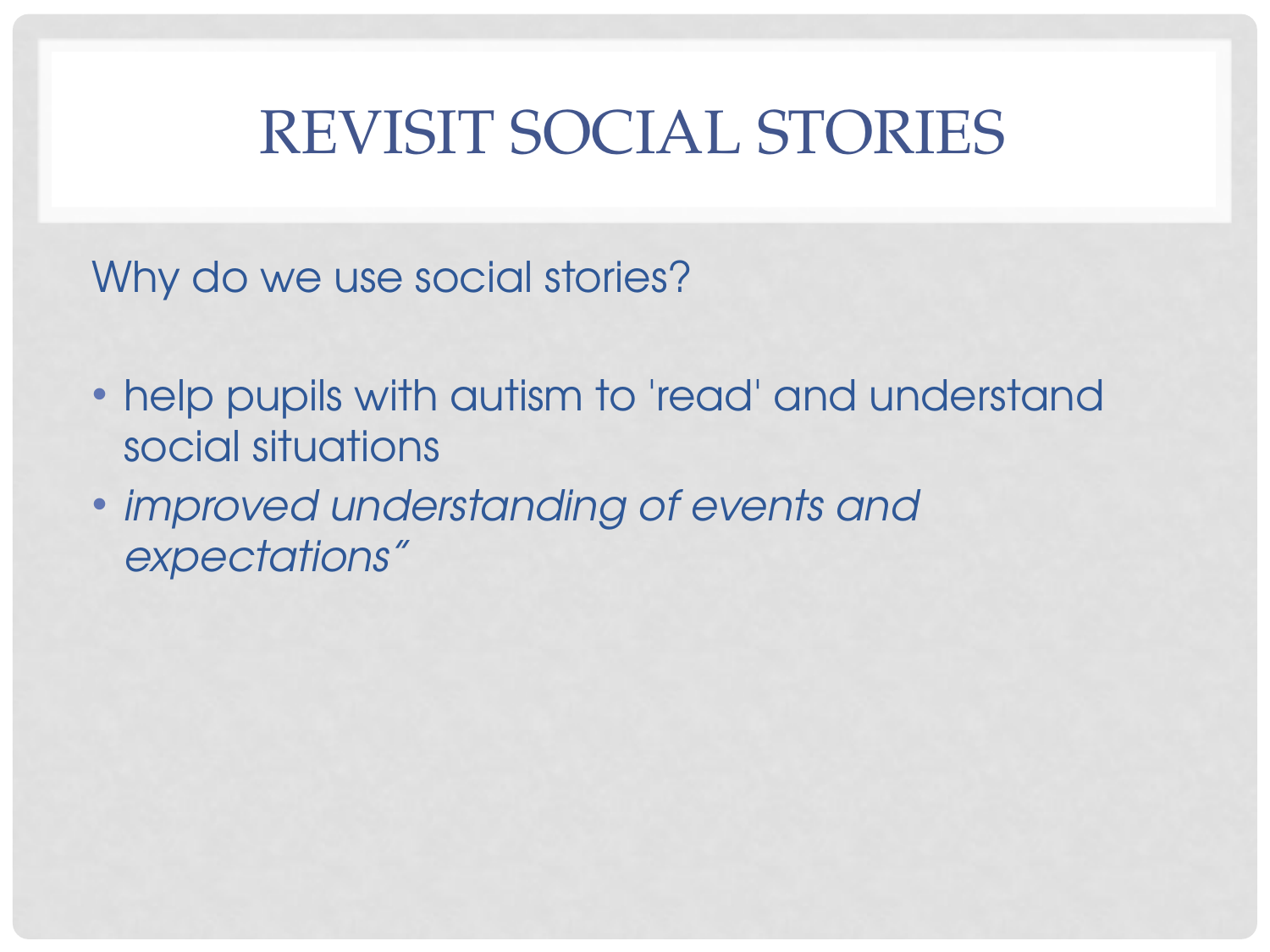

# Revisit social stories
Why do we use social stories?

help pupils with autism to 'read' and understand social situations
improved understanding of events and expectations”